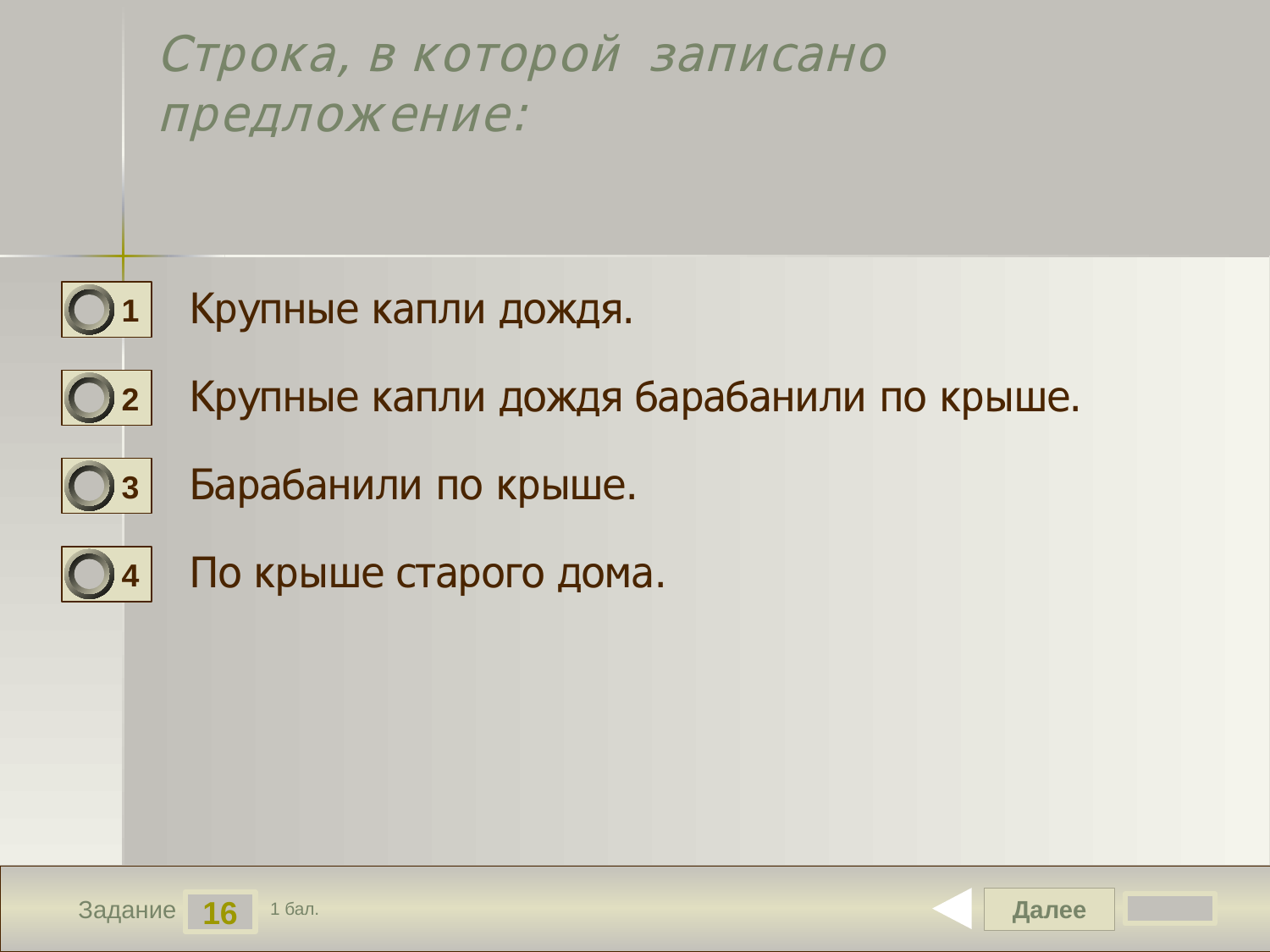

# Строка, в которой  записано предложение:
Крупные капли дождя.

1

Крупные капли дождя барабанили по крыше.

2

Барабанили по крыше.

3

По крыше старого дома.

4

Далее

16
Задание

1 бал.